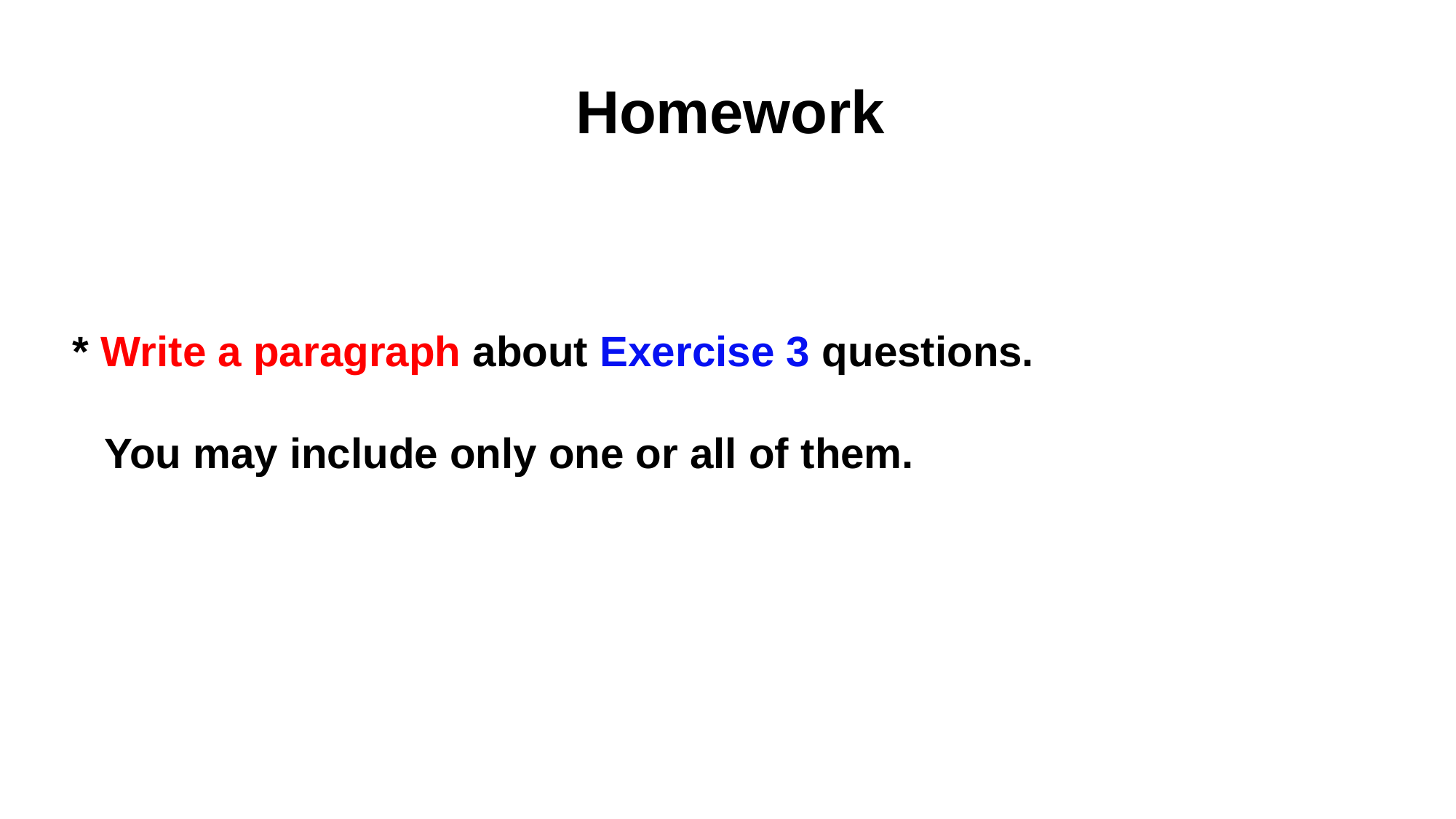

Homework

     * Write a paragraph about Exercise 3 questions.

         You may include only one or all of them.